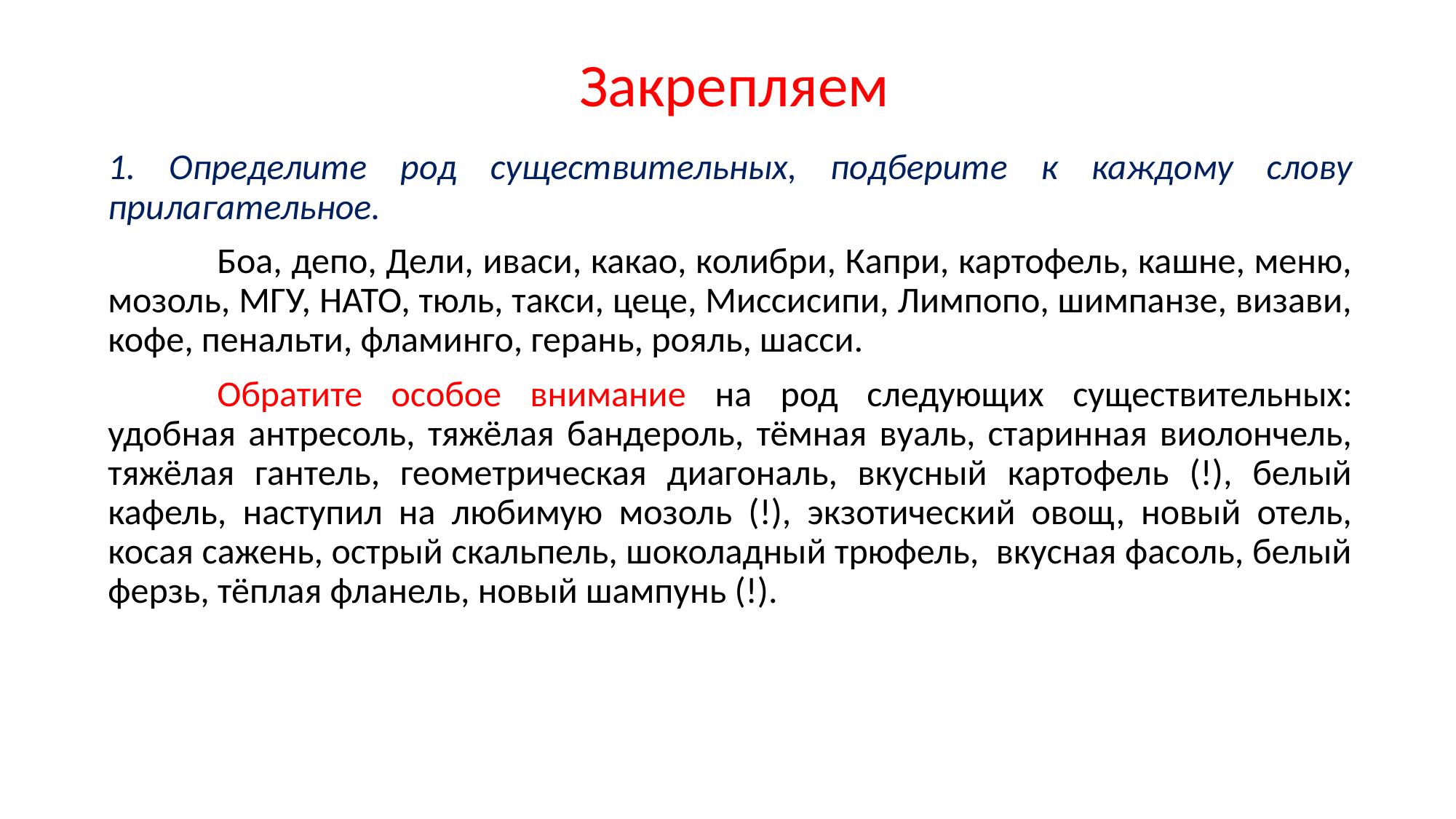

# Закрепляем
1. Определите род существительных, подберите к каждому слову прилагательное.
	Боа, депо, Дели, иваси, какао, колибри, Капри, картофель, кашне, меню, мозоль, МГУ, НАТО, тюль, такси, цеце, Миссисипи, Лимпопо, шимпанзе, визави, кофе, пенальти, фламинго, герань, рояль, шасси.
	Обратите особое внимание на род следующих существительных: удобная антресоль, тяжёлая бандероль, тёмная вуаль, старинная виолончель, тяжёлая гантель, геометрическая диагональ, вкусный картофель (!), белый кафель, наступил на любимую мозоль (!), экзотический овощ, новый отель, косая сажень, острый скальпель, шоколадный трюфель,  вкусная фасоль, белый ферзь, тёплая фланель, новый шампунь (!).